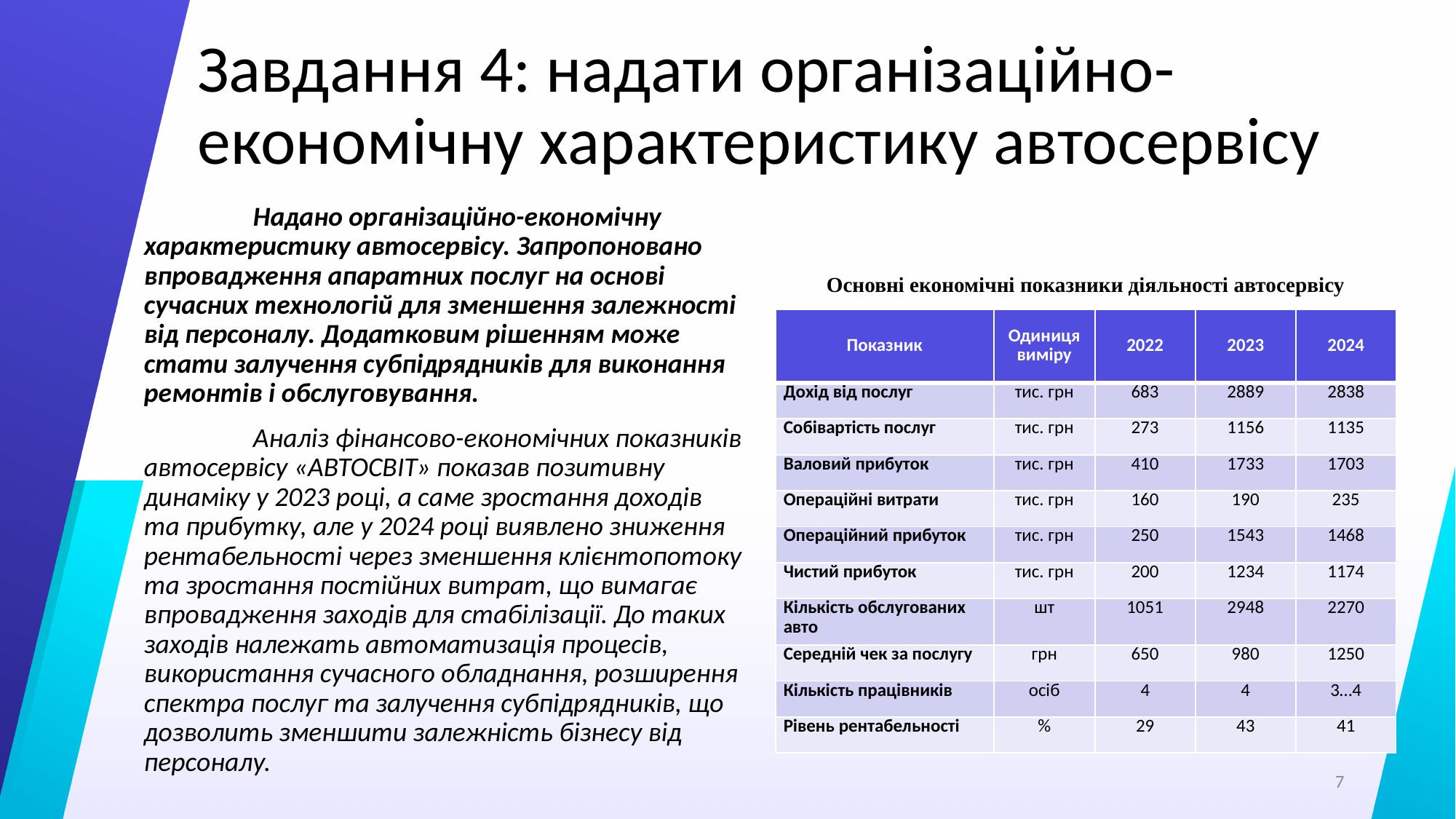

# Завдання 4: надати організаційно-економічну характеристику автосервісу
	Надано організаційно-економічну характеристику автосервісу. Запропоновано впровадження апаратних послуг на основі сучасних технологій для зменшення залежності від персоналу. Додатковим рішенням може стати залучення субпідрядників для виконання ремонтів і обслуговування.
	Аналіз фінансово-економічних показників автосервісу «АВТОСВІТ» показав позитивну динаміку у 2023 році, а саме зростання доходів та прибутку, але у 2024 році виявлено зниження рентабельності через зменшення клієнтопотоку та зростання постійних витрат, що вимагає впровадження заходів для стабілізації. До таких заходів належать автоматизація процесів, використання сучасного обладнання, розширення спектра послуг та залучення субпідрядників, що дозволить зменшити залежність бізнесу від персоналу.
Основні економічні показники діяльності автосервісу
| Показник | Одиниця виміру | 2022 | 2023 | 2024 |
| --- | --- | --- | --- | --- |
| Дохід від послуг | тис. грн | 683 | 2889 | 2838 |
| Собівартість послуг | тис. грн | 273 | 1156 | 1135 |
| Валовий прибуток | тис. грн | 410 | 1733 | 1703 |
| Операційні витрати | тис. грн | 160 | 190 | 235 |
| Операційний прибуток | тис. грн | 250 | 1543 | 1468 |
| Чистий прибуток | тис. грн | 200 | 1234 | 1174 |
| Кількість обслугованих авто | шт | 1051 | 2948 | 2270 |
| Середній чек за послугу | грн | 650 | 980 | 1250 |
| Кількість працівників | осіб | 4 | 4 | 3…4 |
| Рівень рентабельності | % | 29 | 43 | 41 |
7